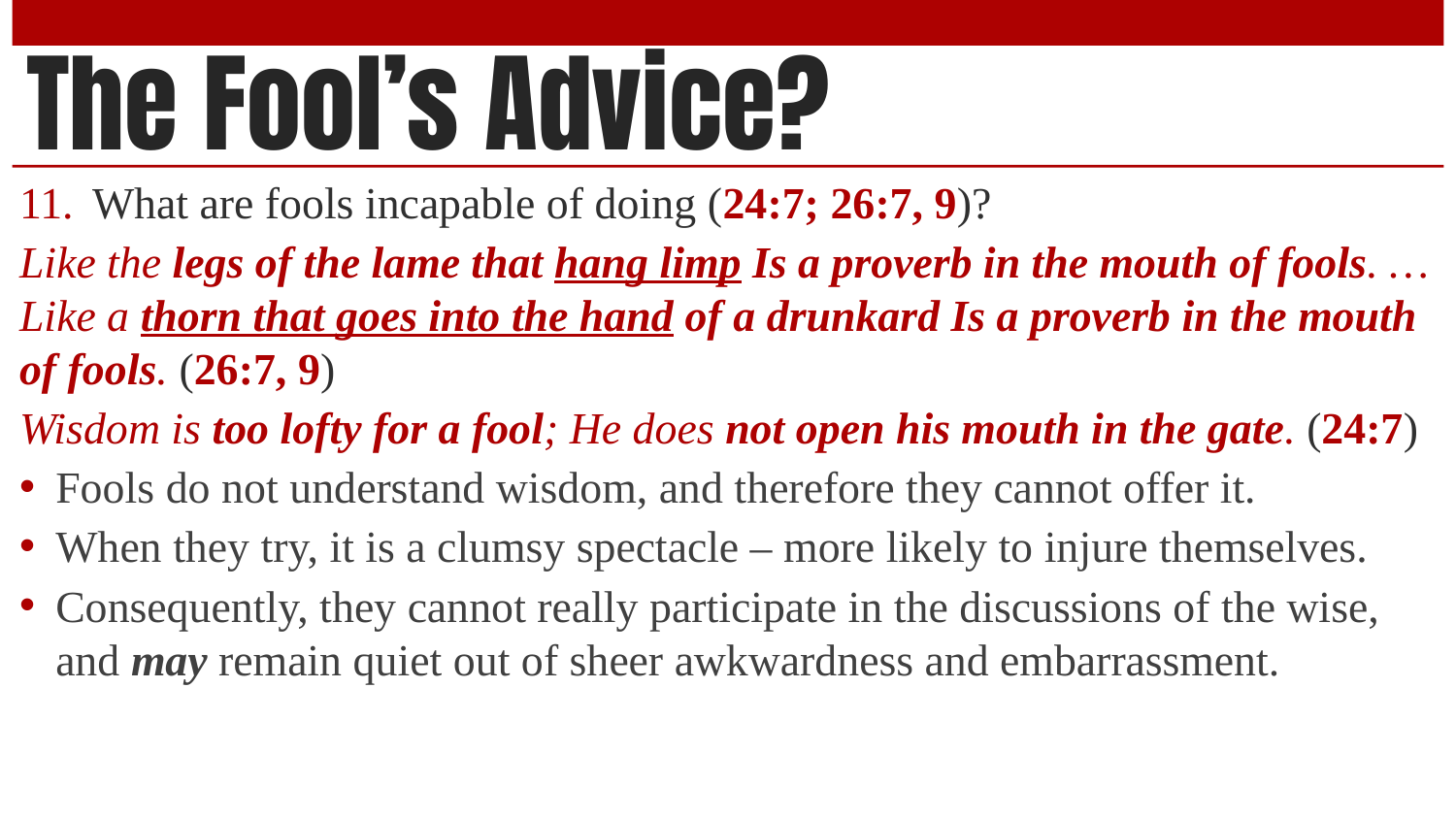

# The Fool’s Advice?
What are fools incapable of doing (24:7; 26:7, 9)?
Like the legs of the lame that hang limp Is a proverb in the mouth of fools. … Like a thorn that goes into the hand of a drunkard Is a proverb in the mouth of fools. (26:7, 9)
Wisdom is too lofty for a fool; He does not open his mouth in the gate. (24:7)
Fools do not understand wisdom, and therefore they cannot offer it.
When they try, it is a clumsy spectacle – more likely to injure themselves.
Consequently, they cannot really participate in the discussions of the wise, and may remain quiet out of sheer awkwardness and embarrassment.